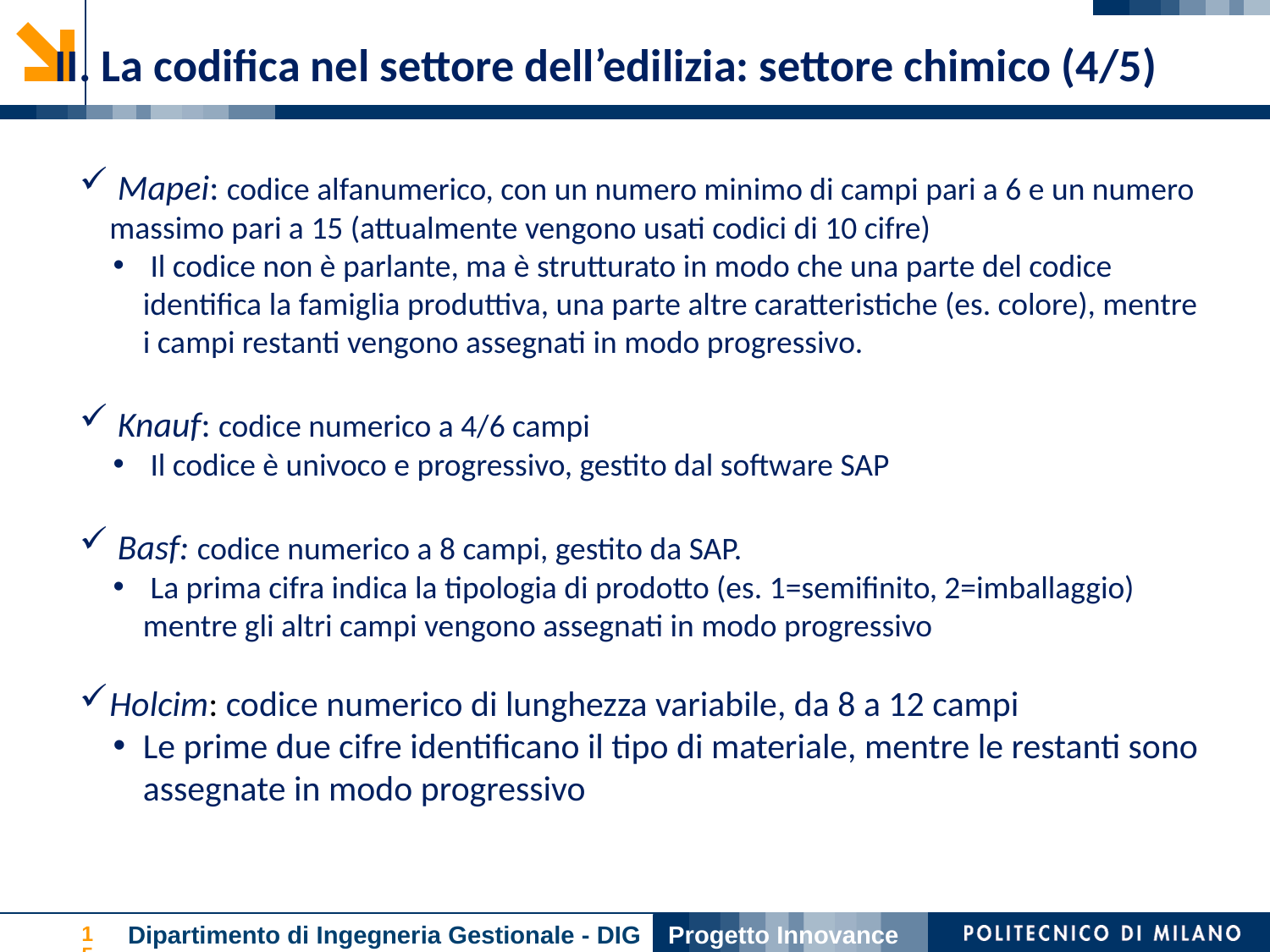

II. La codifica nel settore dell’edilizia: settore chimico (4/5)
 Mapei: codice alfanumerico, con un numero minimo di campi pari a 6 e un numero massimo pari a 15 (attualmente vengono usati codici di 10 cifre)
 Il codice non è parlante, ma è strutturato in modo che una parte del codice identifica la famiglia produttiva, una parte altre caratteristiche (es. colore), mentre i campi restanti vengono assegnati in modo progressivo.

 Knauf: codice numerico a 4/6 campi
 Il codice è univoco e progressivo, gestito dal software SAP

 Basf: codice numerico a 8 campi, gestito da SAP.
 La prima cifra indica la tipologia di prodotto (es. 1=semifinito, 2=imballaggio) mentre gli altri campi vengono assegnati in modo progressivo

Holcim: codice numerico di lunghezza variabile, da 8 a 12 campi
Le prime due cifre identificano il tipo di materiale, mentre le restanti sono assegnate in modo progressivo

Dipartimento di Ingegneria Gestionale - DIG
Progetto Innovance
15